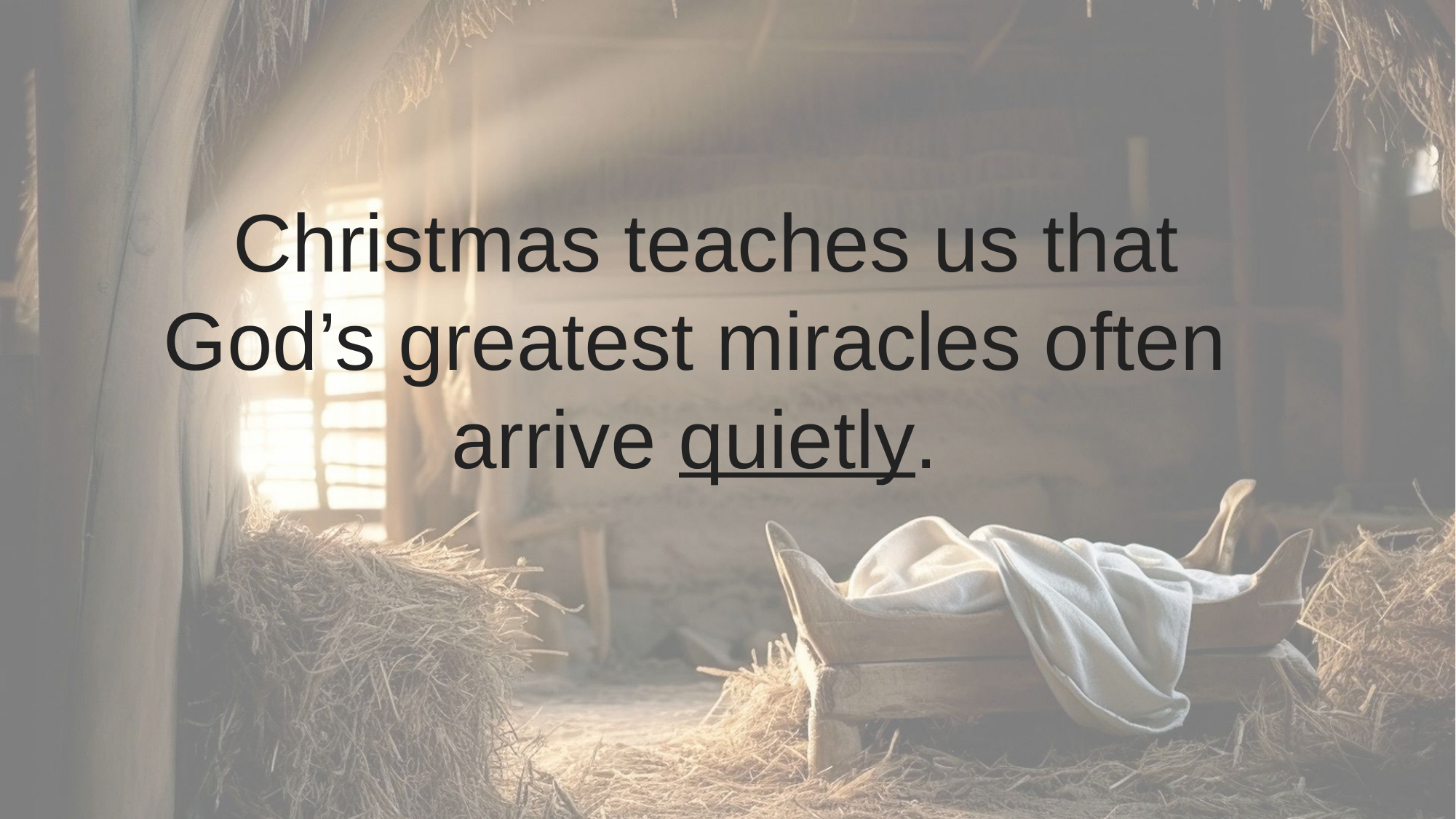

Christmas teaches us that God’s greatest miracles often arrive quietly.